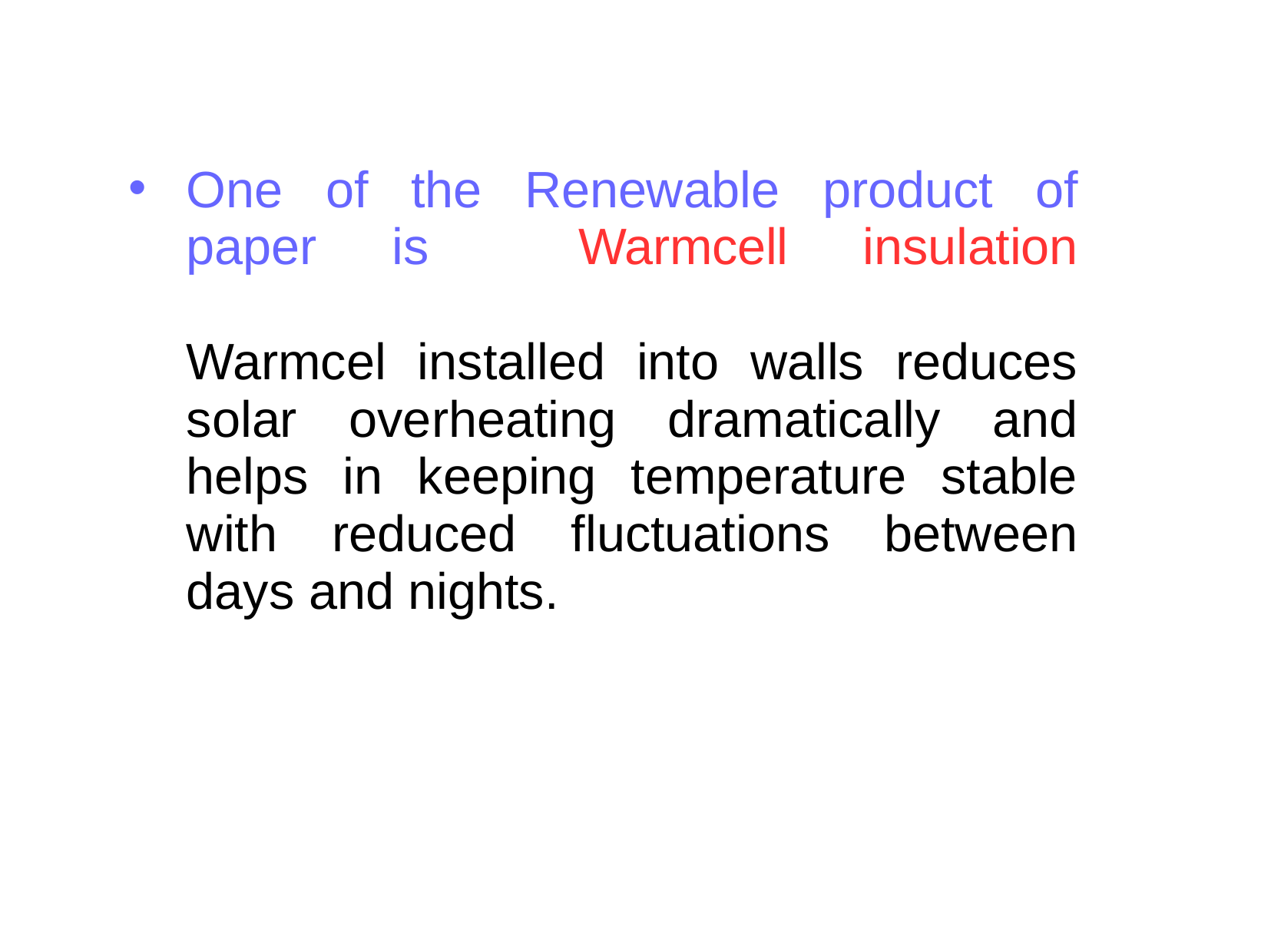

# One of the Renewable product of paper is  Warmcell insulation Warmcel installed into walls reduces solar overheating dramatically and helps in keeping temperature stable with reduced fluctuations between days and nights.